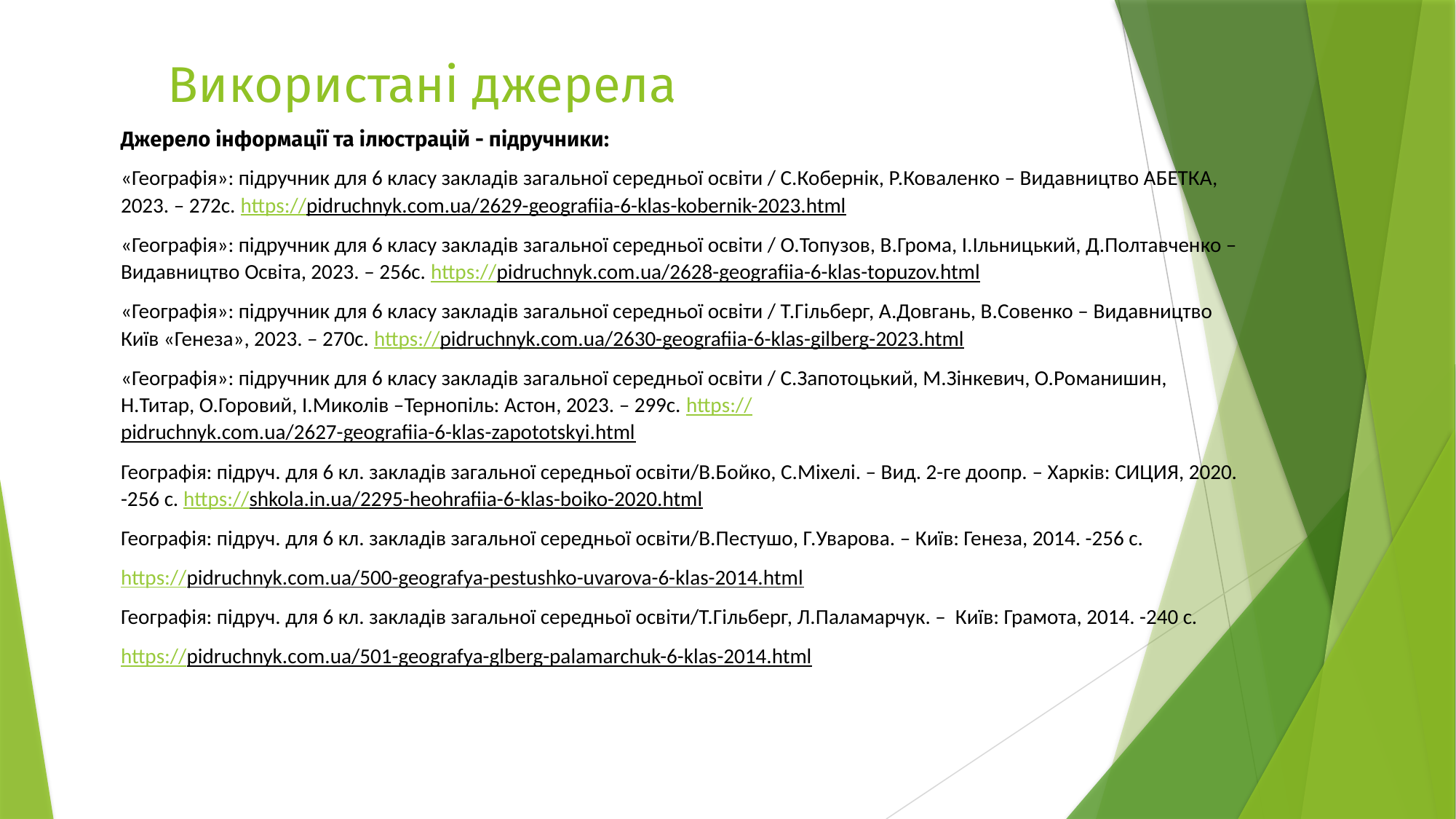

# Використані джерела
Джерело інформації та ілюстрацій - підручники:
«Географія»: підручник для 6 класу закладів загальної середньої освіти / С.Кобернік, Р.Коваленко – Видавництво АБЕТКА, 2023. – 272с. https://pidruchnyk.com.ua/2629-geografiia-6-klas-kobernik-2023.html
«Географія»: підручник для 6 класу закладів загальної середньої освіти / О.Топузов, В.Грома, І.Ільницький, Д.Полтавченко – Видавництво Освіта, 2023. – 256с. https://pidruchnyk.com.ua/2628-geografiia-6-klas-topuzov.html
«Географія»: підручник для 6 класу закладів загальної середньої освіти / Т.Гільберг, А.Довгань, В.Совенко – Видавництво Київ «Генеза», 2023. – 270с. https://pidruchnyk.com.ua/2630-geografiia-6-klas-gilberg-2023.html
«Географія»: підручник для 6 класу закладів загальної середньої освіти / С.Запотоцький, М.Зінкевич, О.Романишин, Н.Титар, О.Горовий, І.Миколів –Тернопіль: Астон, 2023. – 299с. https://pidruchnyk.com.ua/2627-geografiia-6-klas-zapototskyi.html
Географія: підруч. для 6 кл. закладів загальної середньої освіти/В.Бойко, С.Міхелі. – Вид. 2-ге доопр. – Харків: СИЦИЯ, 2020. -256 с. https://shkola.in.ua/2295-heohrafiia-6-klas-boiko-2020.html
Географія: підруч. для 6 кл. закладів загальної середньої освіти/В.Пестушо, Г.Уварова. – Київ: Генеза, 2014. -256 с.
https://pidruchnyk.com.ua/500-geografya-pestushko-uvarova-6-klas-2014.html
Географія: підруч. для 6 кл. закладів загальної середньої освіти/Т.Гільберг, Л.Паламарчук. –  Київ: Грамота, 2014. -240 с.
https://pidruchnyk.com.ua/501-geografya-glberg-palamarchuk-6-klas-2014.html